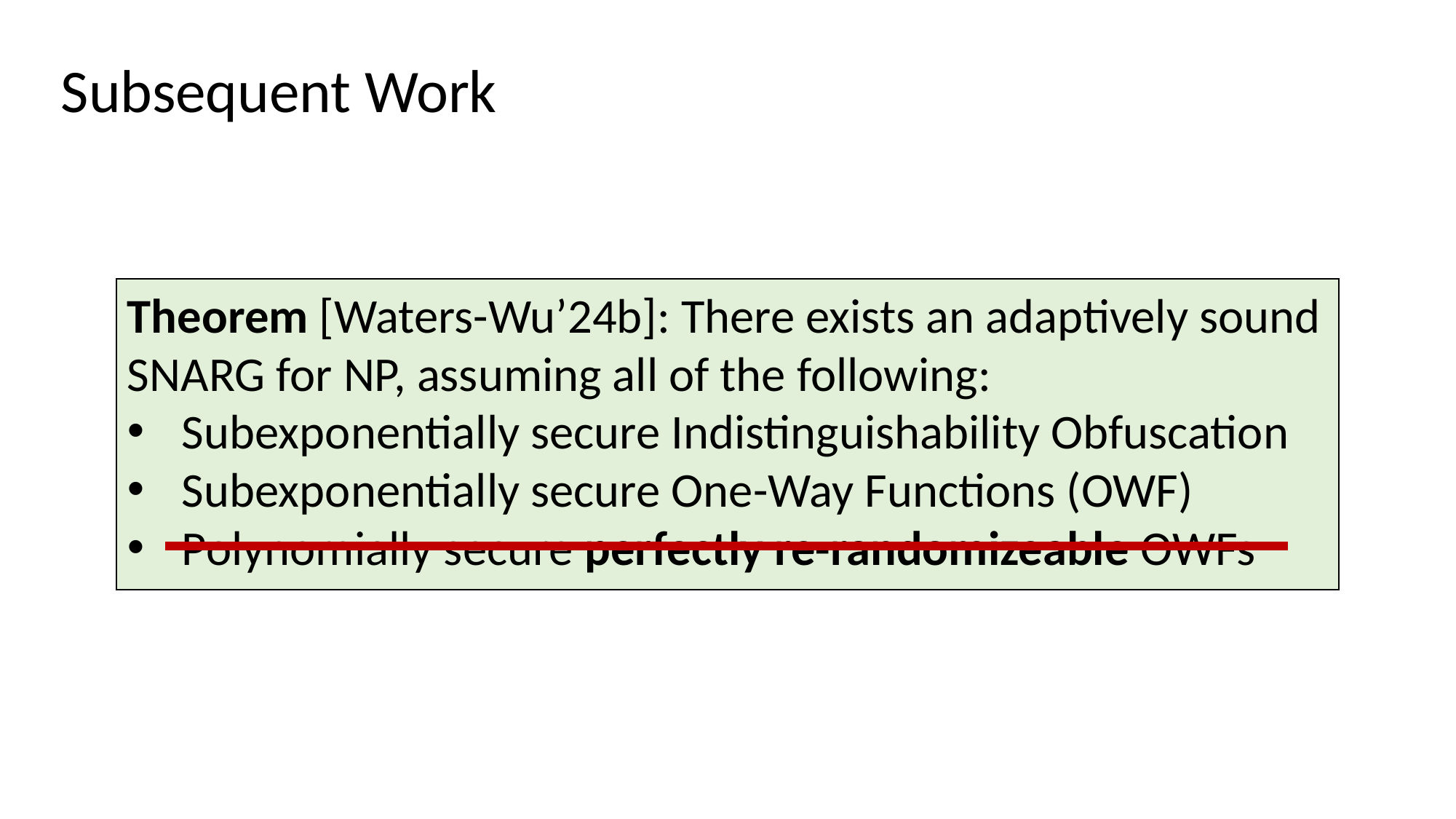

Subsequent Work
Theorem [Waters-Wu’24b]: There exists an adaptively sound SNARG for NP, assuming all of the following:
Subexponentially secure Indistinguishability Obfuscation
Subexponentially secure One-Way Functions (OWF)
Polynomially secure perfectly re-randomizeable OWFs